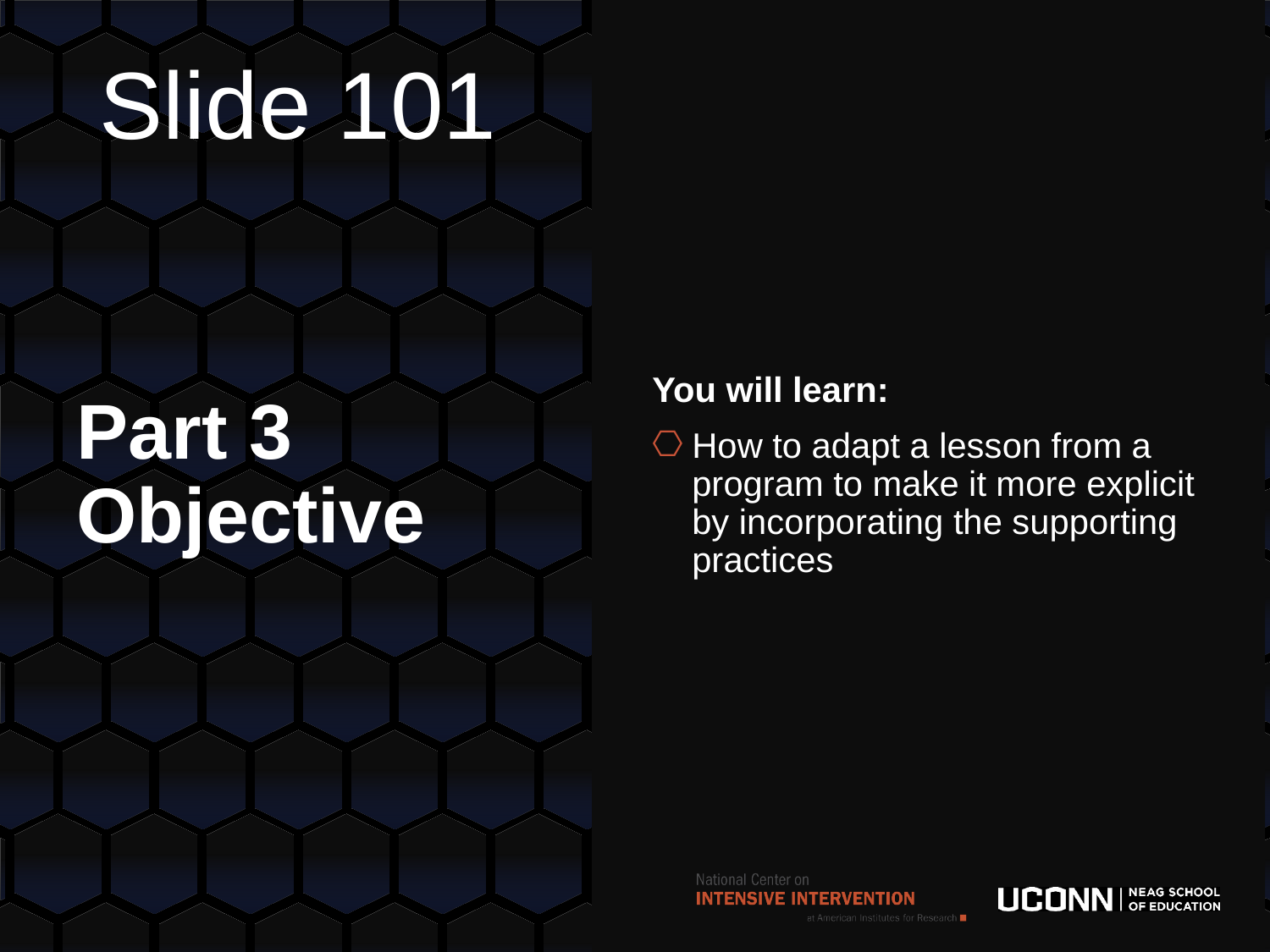

# Slide 101
You will learn:
How to adapt a lesson from a program to make it more explicit by incorporating the supporting practices
Part 3 Objective